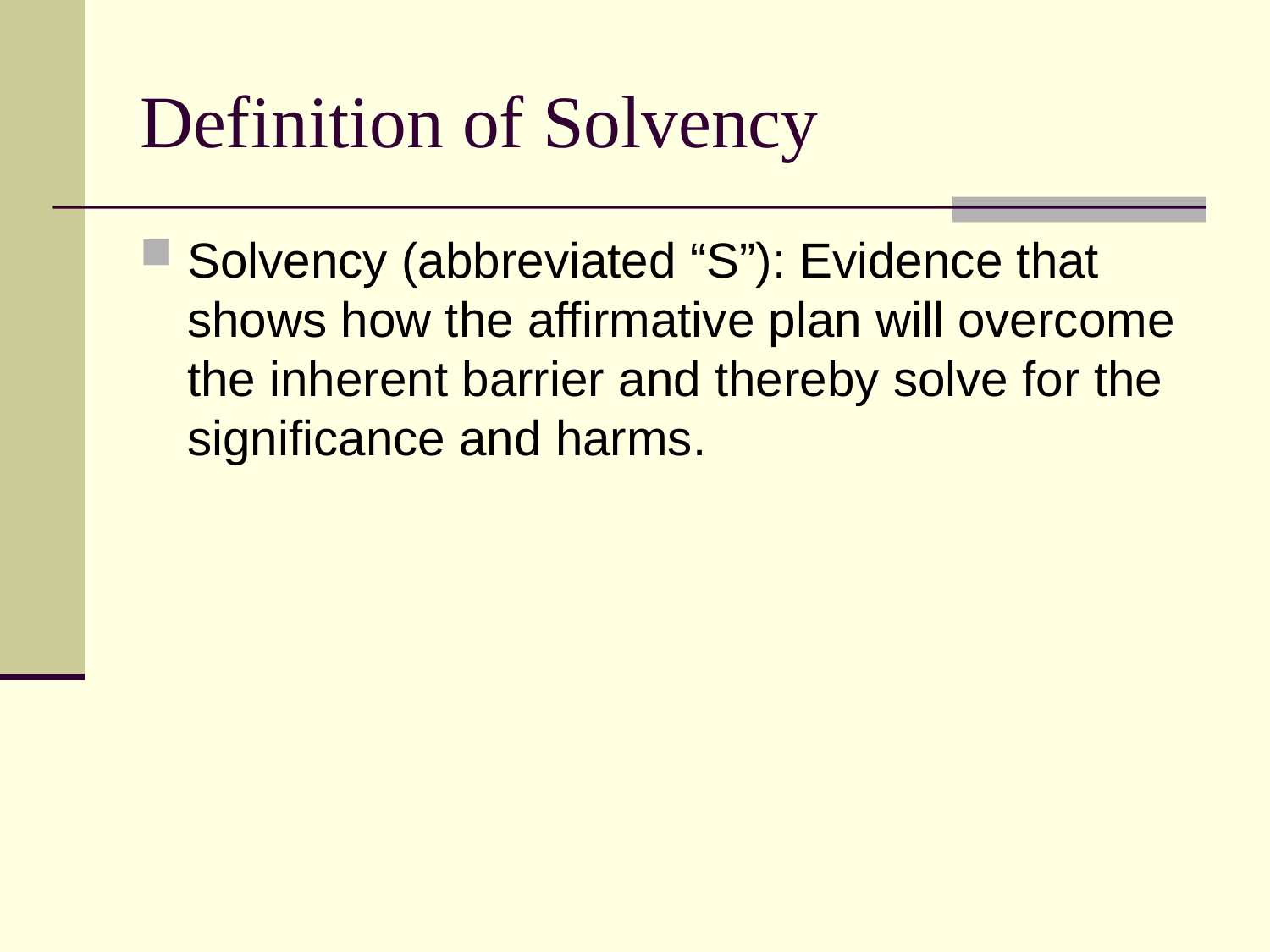

# Definition of Solvency
Solvency (abbreviated “S”): Evidence that shows how the affirmative plan will overcome the inherent barrier and thereby solve for the significance and harms.